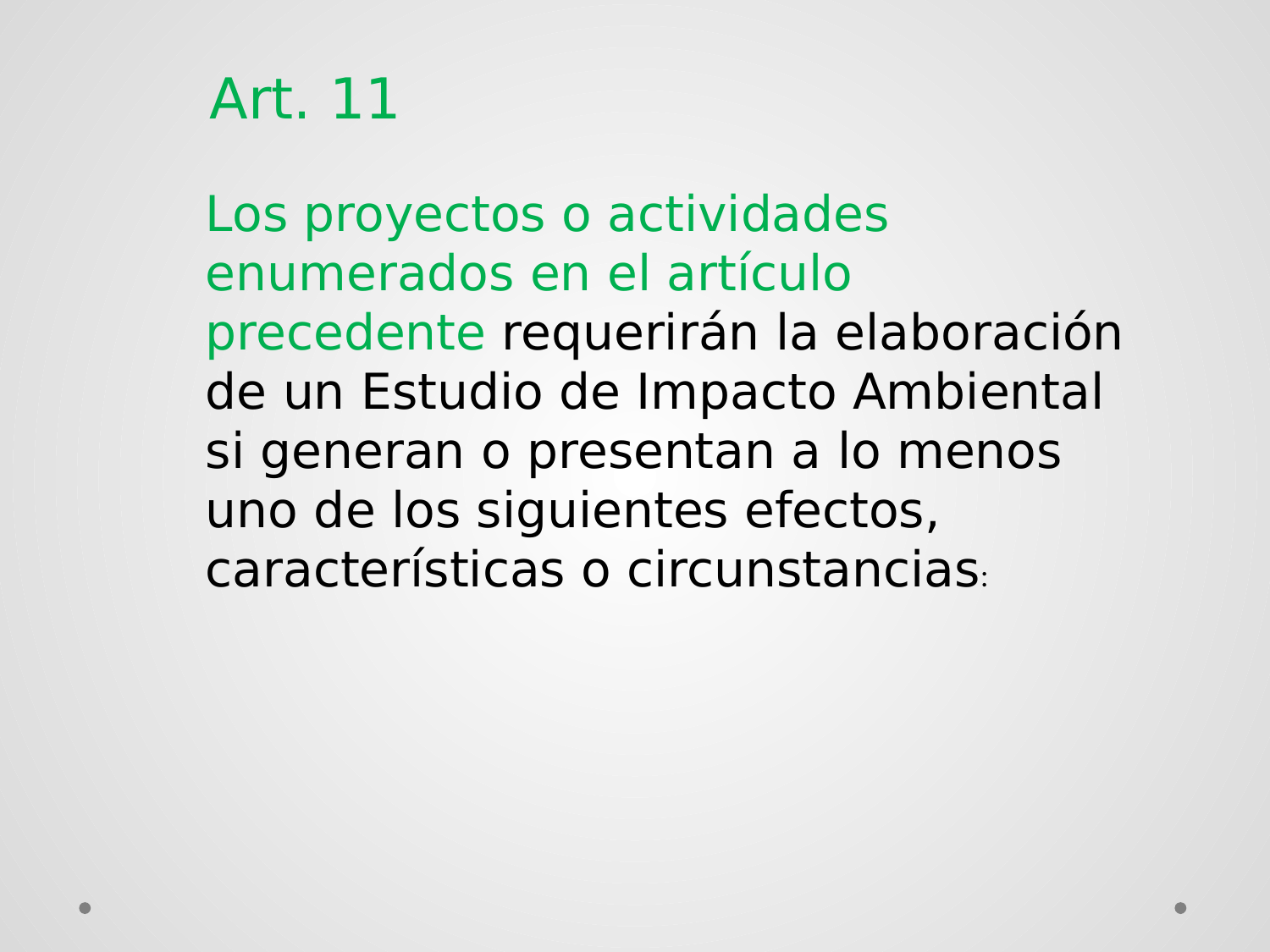

Art. 11
Los proyectos o actividades enumerados en el artículo precedente requerirán la elaboración de un Estudio de Impacto Ambiental si generan o presentan a lo menos uno de los siguientes efectos, características o circunstancias: